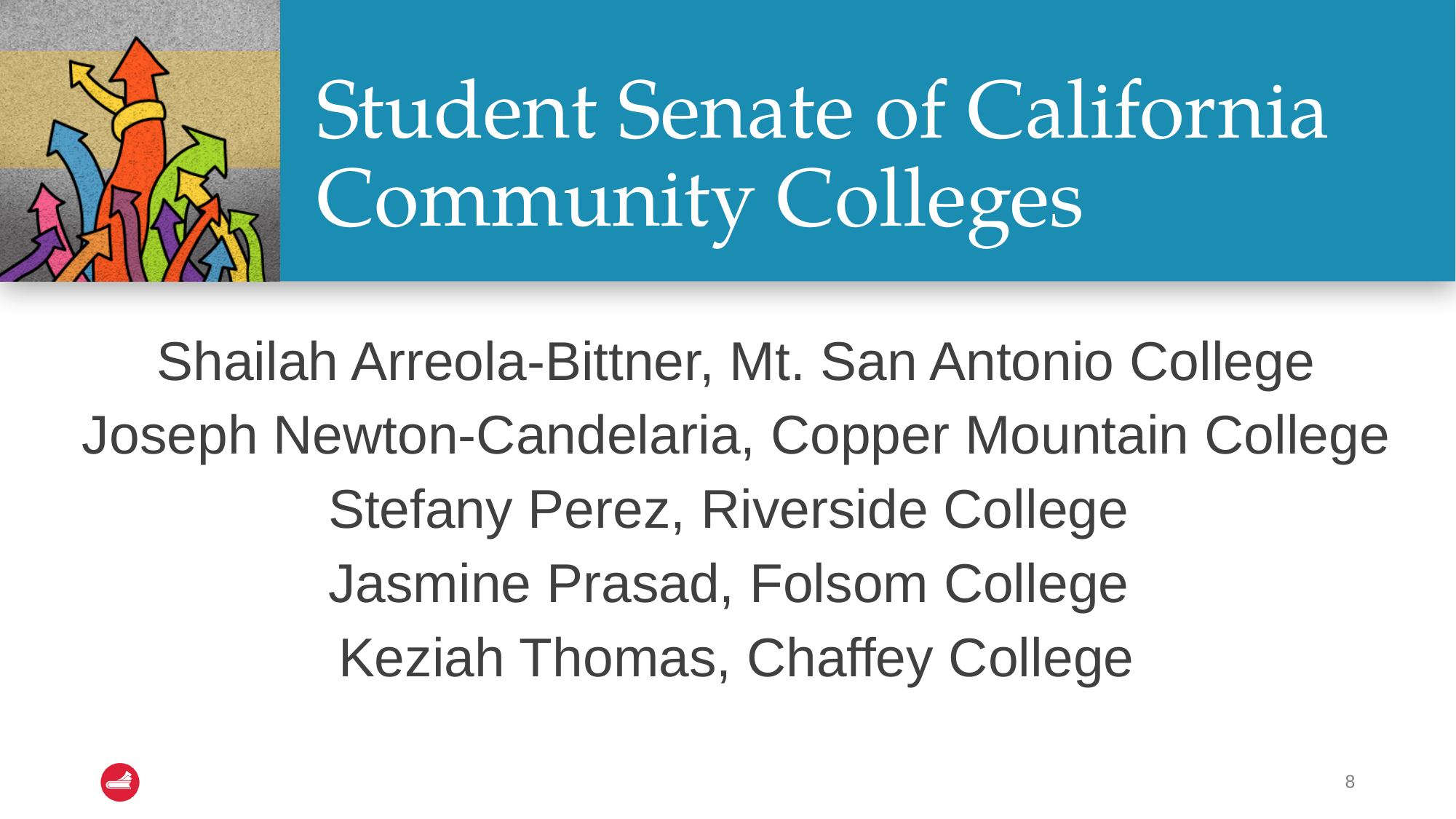

# Student Senate of California Community Colleges
Shailah Arreola-Bittner, Mt. San Antonio College
Joseph Newton-Candelaria, Copper Mountain College
Stefany Perez, Riverside College
Jasmine Prasad, Folsom College
Keziah Thomas, Chaffey College
8